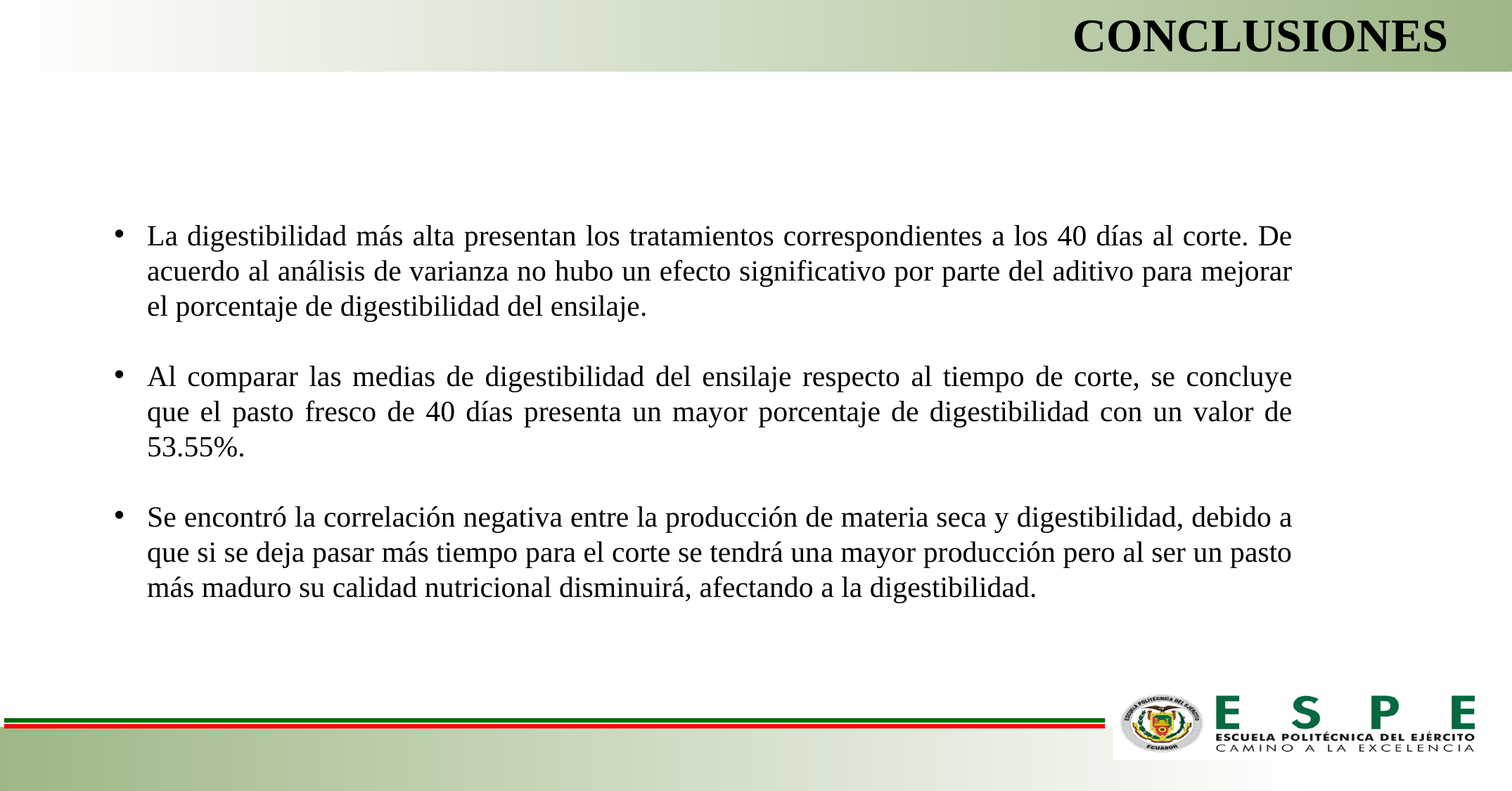

CONCLUSIONES
La digestibilidad más alta presentan los tratamientos correspondientes a los 40 días al corte. De acuerdo al análisis de varianza no hubo un efecto significativo por parte del aditivo para mejorar el porcentaje de digestibilidad del ensilaje.

Al comparar las medias de digestibilidad del ensilaje respecto al tiempo de corte, se concluye que el pasto fresco de 40 días presenta un mayor porcentaje de digestibilidad con un valor de 53.55%.

Se encontró la correlación negativa entre la producción de materia seca y digestibilidad, debido a que si se deja pasar más tiempo para el corte se tendrá una mayor producción pero al ser un pasto más maduro su calidad nutricional disminuirá, afectando a la digestibilidad.